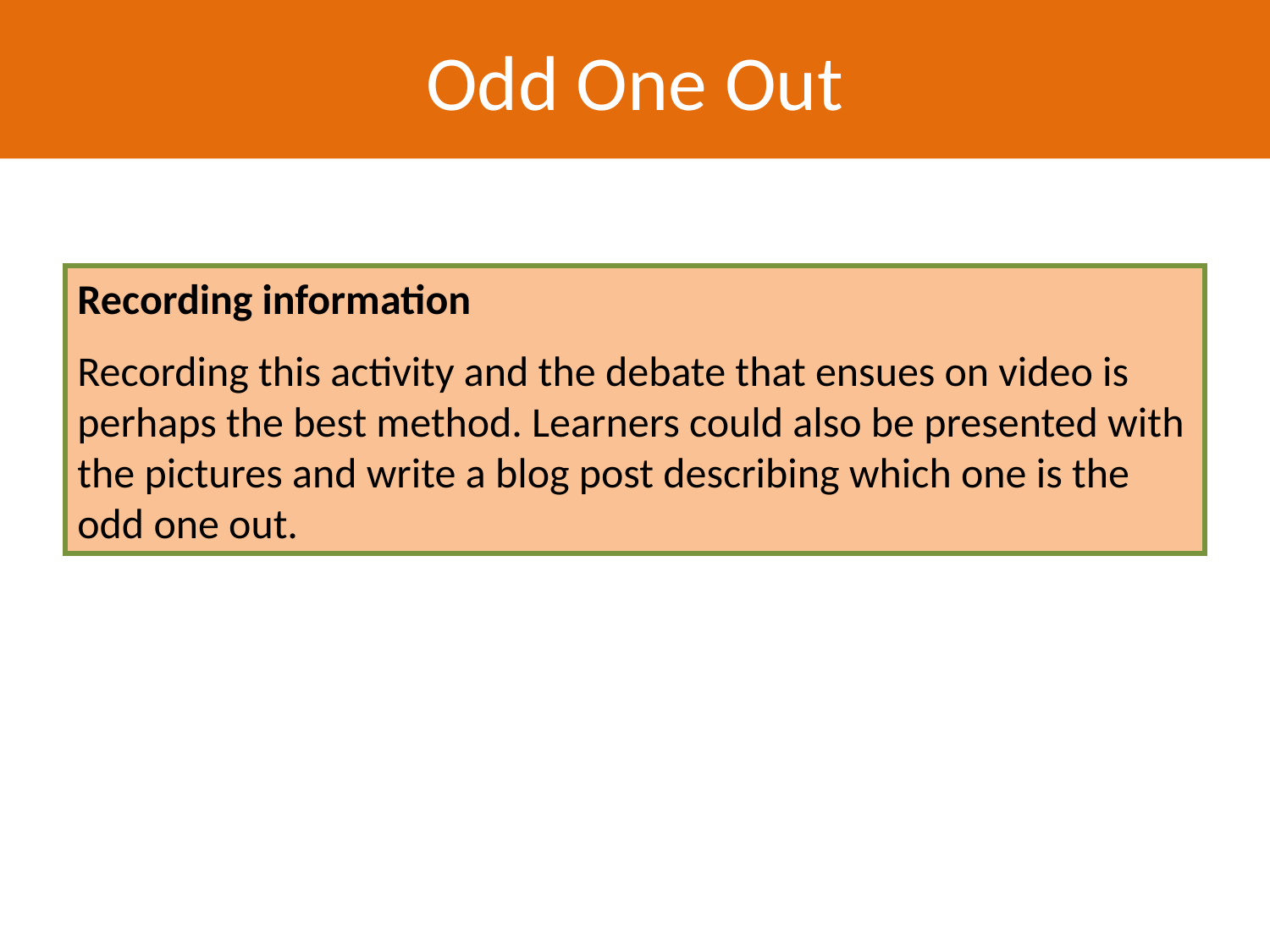

Odd One Out
Recording information
Recording this activity and the debate that ensues on video is perhaps the best method. Learners could also be presented with the pictures and write a blog post describing which one is the odd one out.